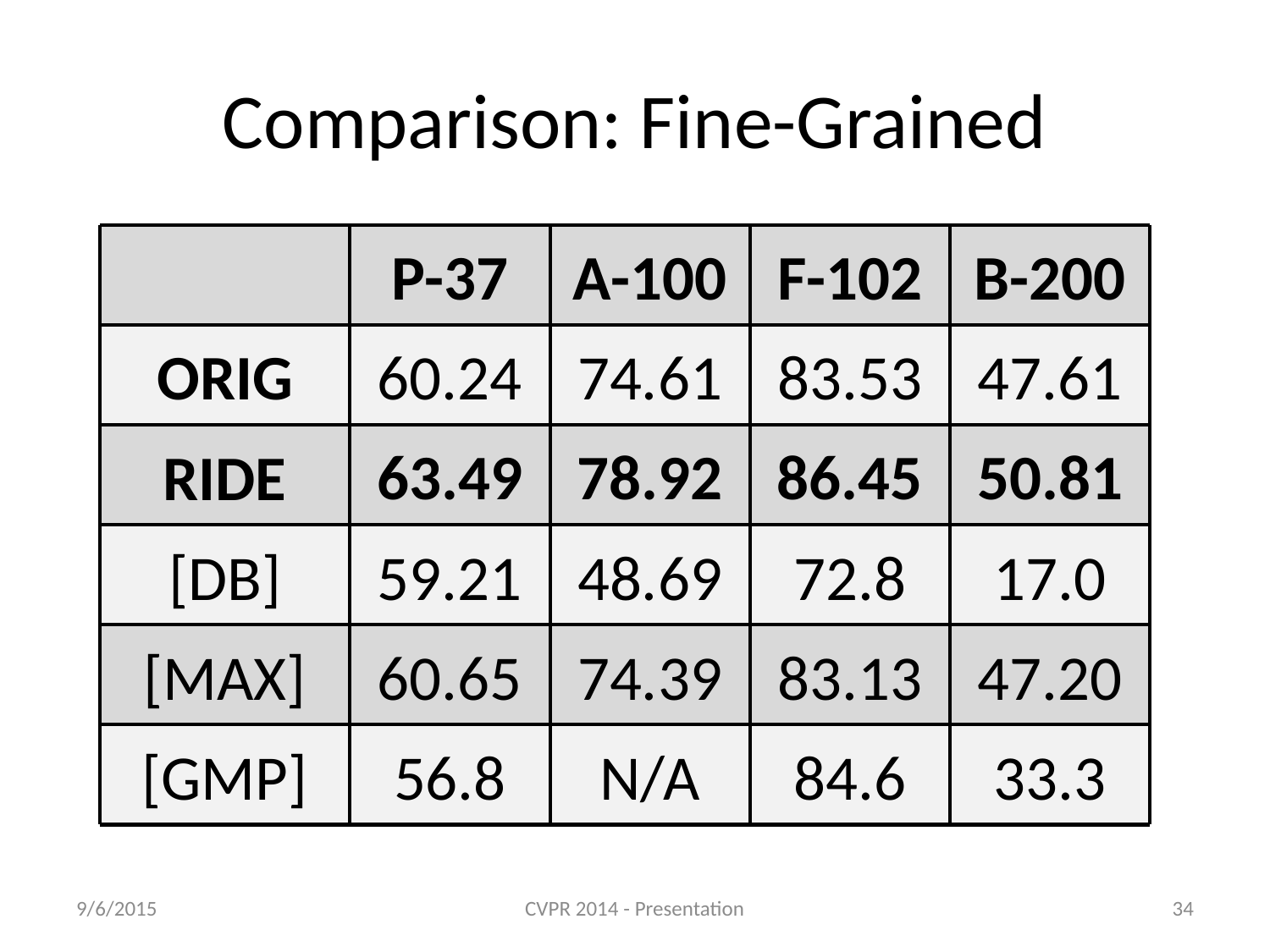

# Comparison: Fine-Grained
P-37
A-100
F-102

B-200
60.24
74.61
83.53
47.61
ORIG
63.49
78.92
86.45
50.81
RIDE
59.21
48.69
72.8
17.0
[DB]
[MAX]
60.65
74.39
83.13
47.20
[GMP]
56.8
N/A
84.6
33.3
9/6/2015
CVPR 2014 - Presentation
34